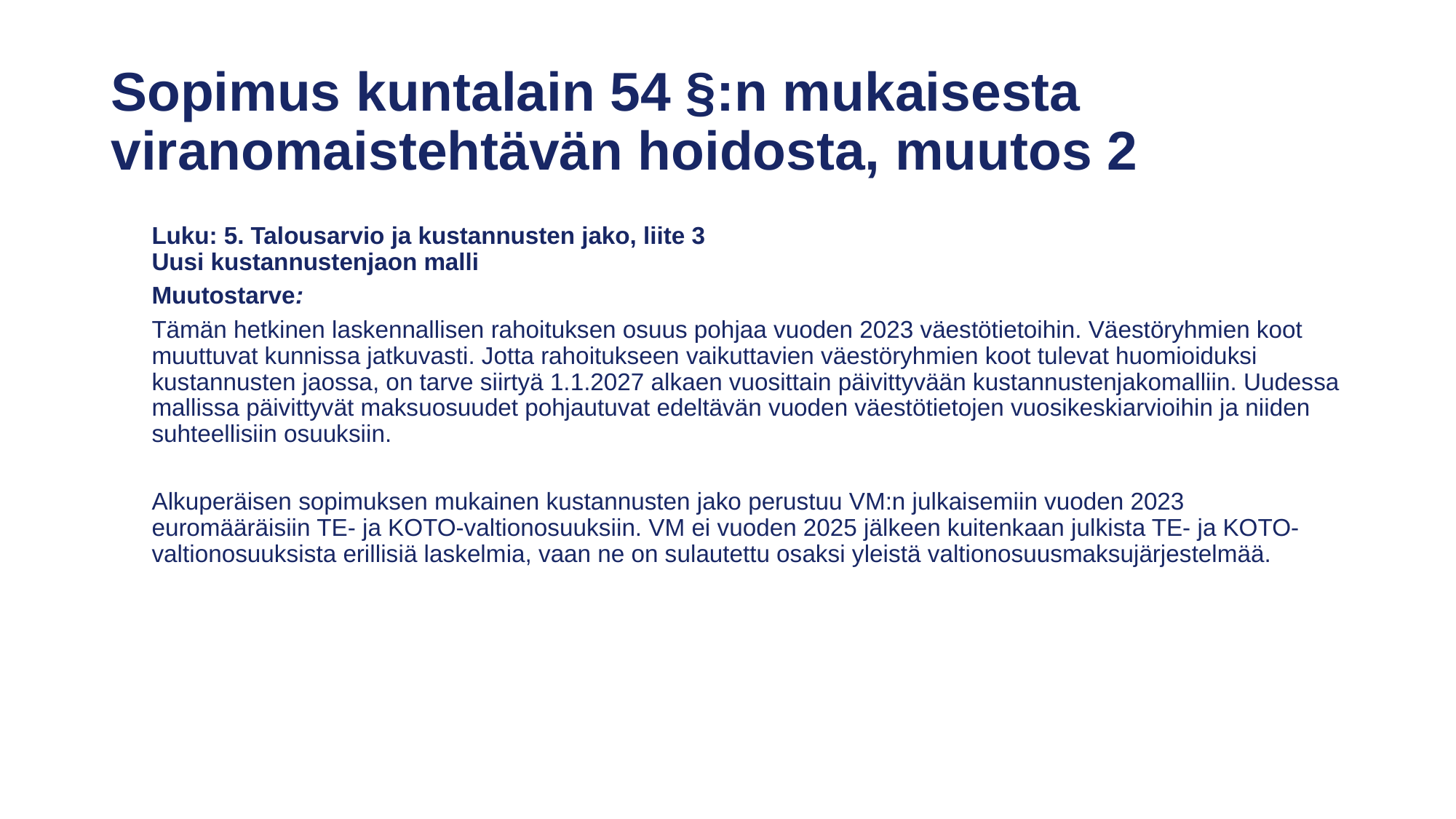

# Sopimus kuntalain 54 §:n mukaisesta viranomaistehtävän hoidosta, muutos 2
Luku: 5. Talousarvio ja kustannusten jako, liite 3
Uusi kustannustenjaon malli
Muutostarve:
Tämän hetkinen laskennallisen rahoituksen osuus pohjaa vuoden 2023 väestötietoihin. Väestöryhmien koot muuttuvat kunnissa jatkuvasti. Jotta rahoitukseen vaikuttavien väestöryhmien koot tulevat huomioiduksi kustannusten jaossa, on tarve siirtyä 1.1.2027 alkaen vuosittain päivittyvään kustannustenjakomalliin. Uudessa mallissa päivittyvät maksuosuudet pohjautuvat edeltävän vuoden väestötietojen vuosikeskiarvioihin ja niiden suhteellisiin osuuksiin.

Alkuperäisen sopimuksen mukainen kustannusten jako perustuu VM:n julkaisemiin vuoden 2023 euromääräisiin TE- ja KOTO-valtionosuuksiin. VM ei vuoden 2025 jälkeen kuitenkaan julkista TE- ja KOTO-valtionosuuksista erillisiä laskelmia, vaan ne on sulautettu osaksi yleistä valtionosuusmaksujärjestelmää.